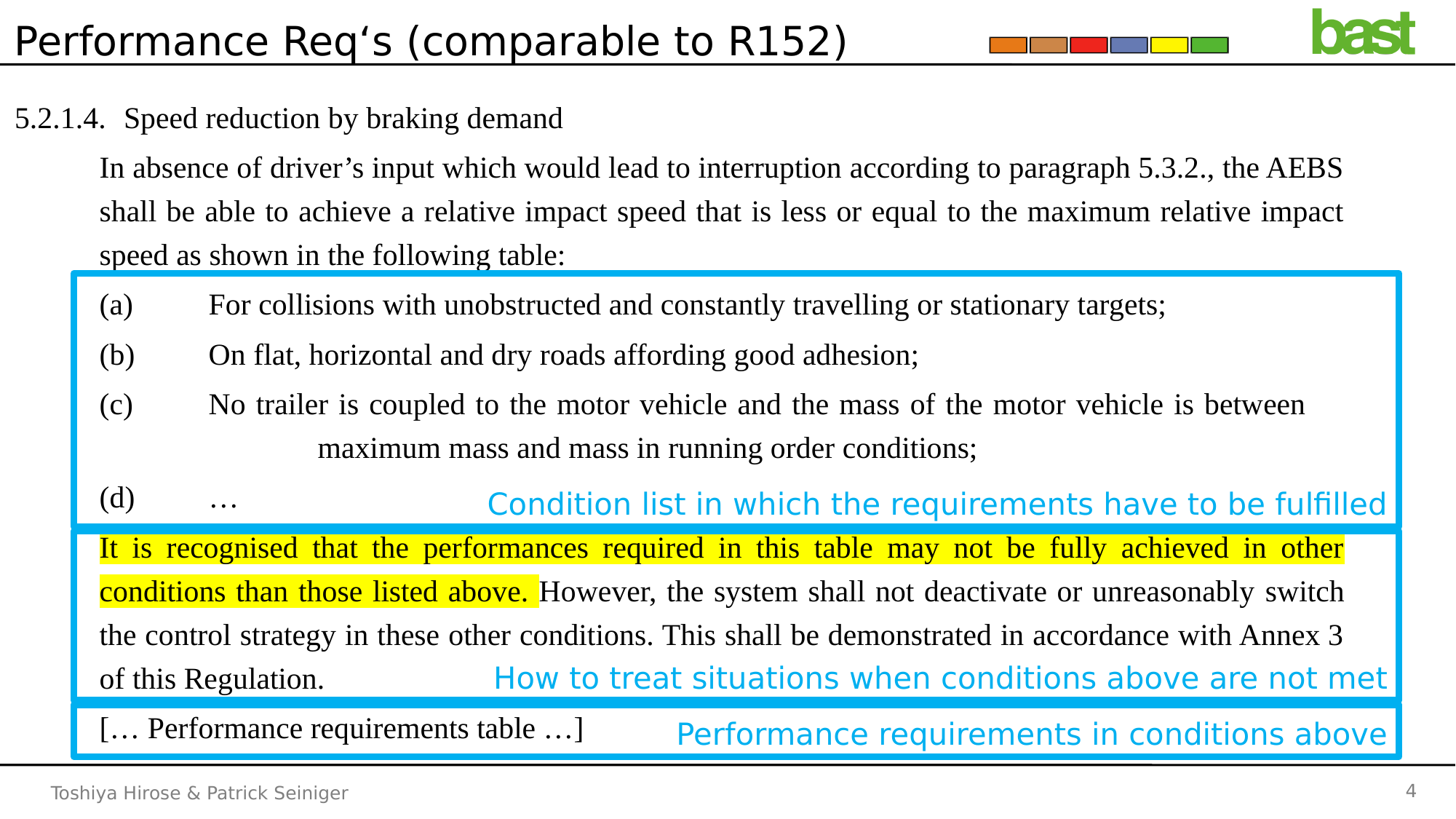

# Performance Req‘s (comparable to R152)
5.2.1.4.	Speed reduction by braking demand
In absence of driver’s input which would lead to interruption according to paragraph 5.3.2., the AEBS shall be able to achieve a relative impact speed that is less or equal to the maximum relative impact speed as shown in the following table:
(a)	For collisions with unobstructed and constantly travelling or stationary targets;
(b)	On flat, horizontal and dry roads affording good adhesion;
(c)	No trailer is coupled to the motor vehicle and the mass of the motor vehicle is between 			maximum mass and mass in running order conditions;
(d)	…
It is recognised that the performances required in this table may not be fully achieved in other conditions than those listed above. However, the system shall not deactivate or unreasonably switch the control strategy in these other conditions. This shall be demonstrated in accordance with Annex 3 of this Regulation.
[… Performance requirements table …]

Condition list in which the requirements have to be fulfilled
How to treat situations when conditions above are not met
Performance requirements in conditions above